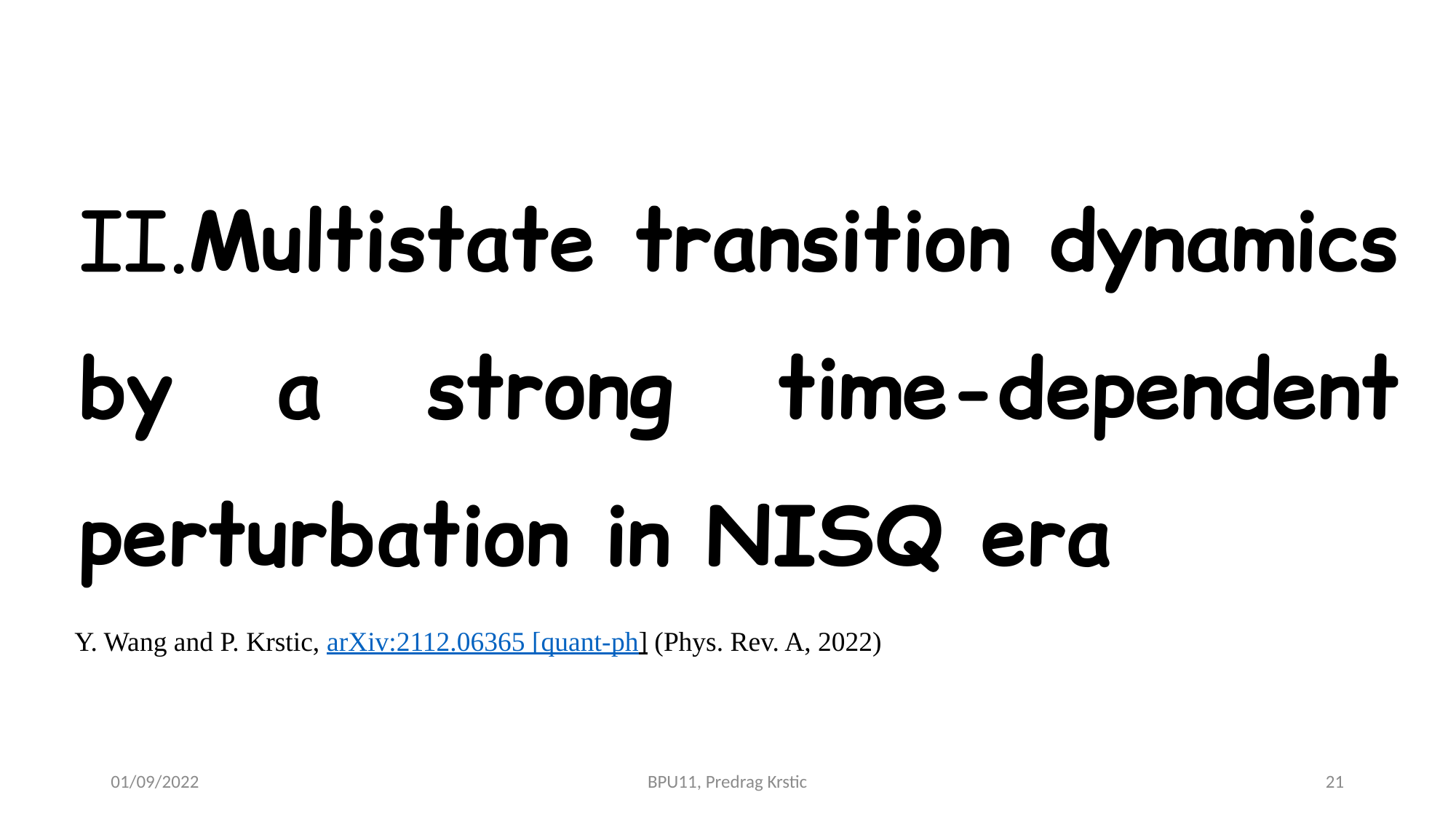

II.Multistate transition dynamics by a strong time-dependent perturbation in NISQ era
Y. Wang and P. Krstic, arXiv:2112.06365 [quant-ph] (Phys. Rev. A, 2022)
01/09/2022
BPU11, Predrag Krstic
21